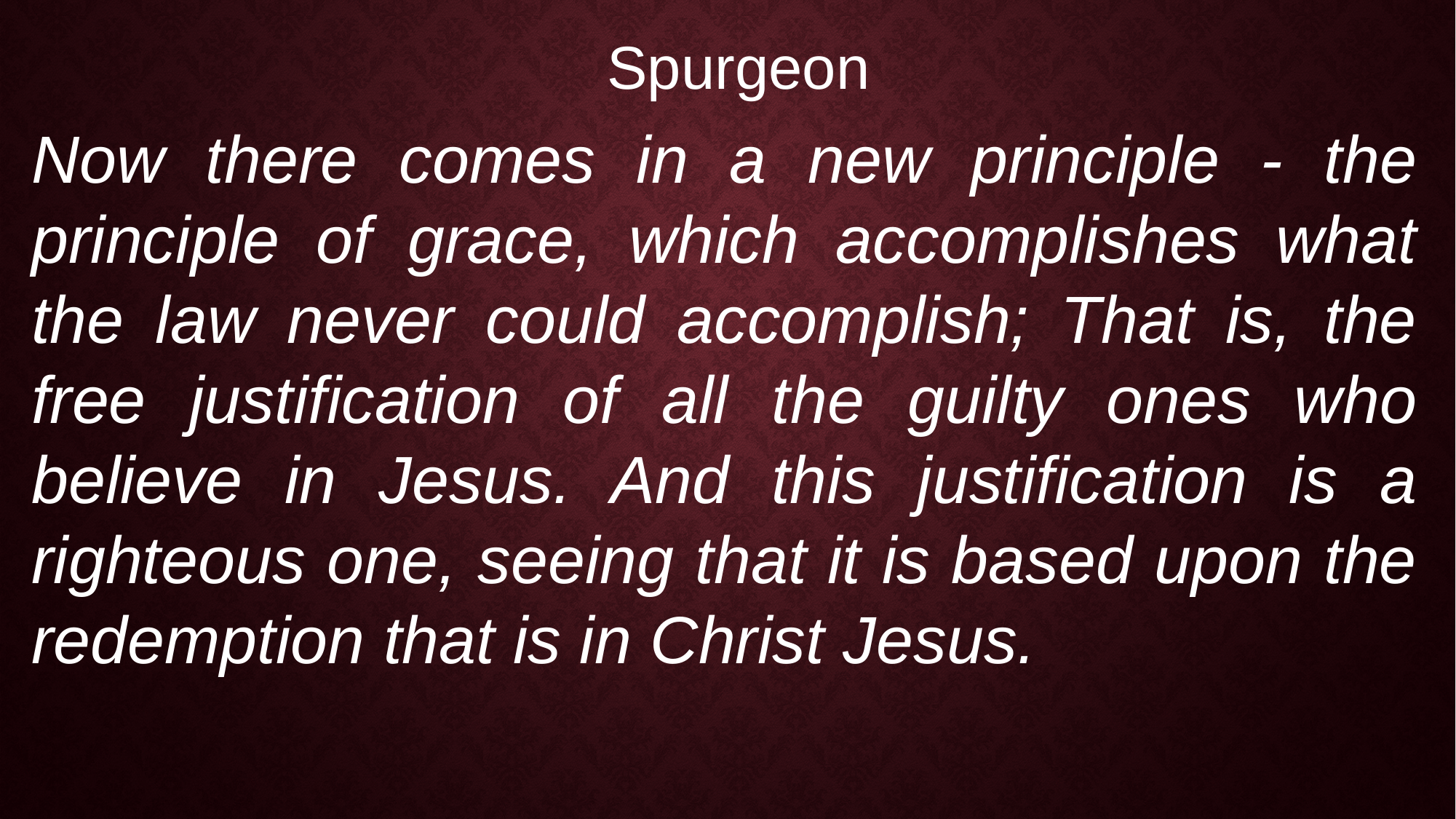

Spurgeon
Now there comes in a new principle - the principle of grace, which accomplishes what the law never could accomplish; That is, the free justification of all the guilty ones who believe in Jesus. And this justification is a righteous one, seeing that it is based upon the redemption that is in Christ Jesus.